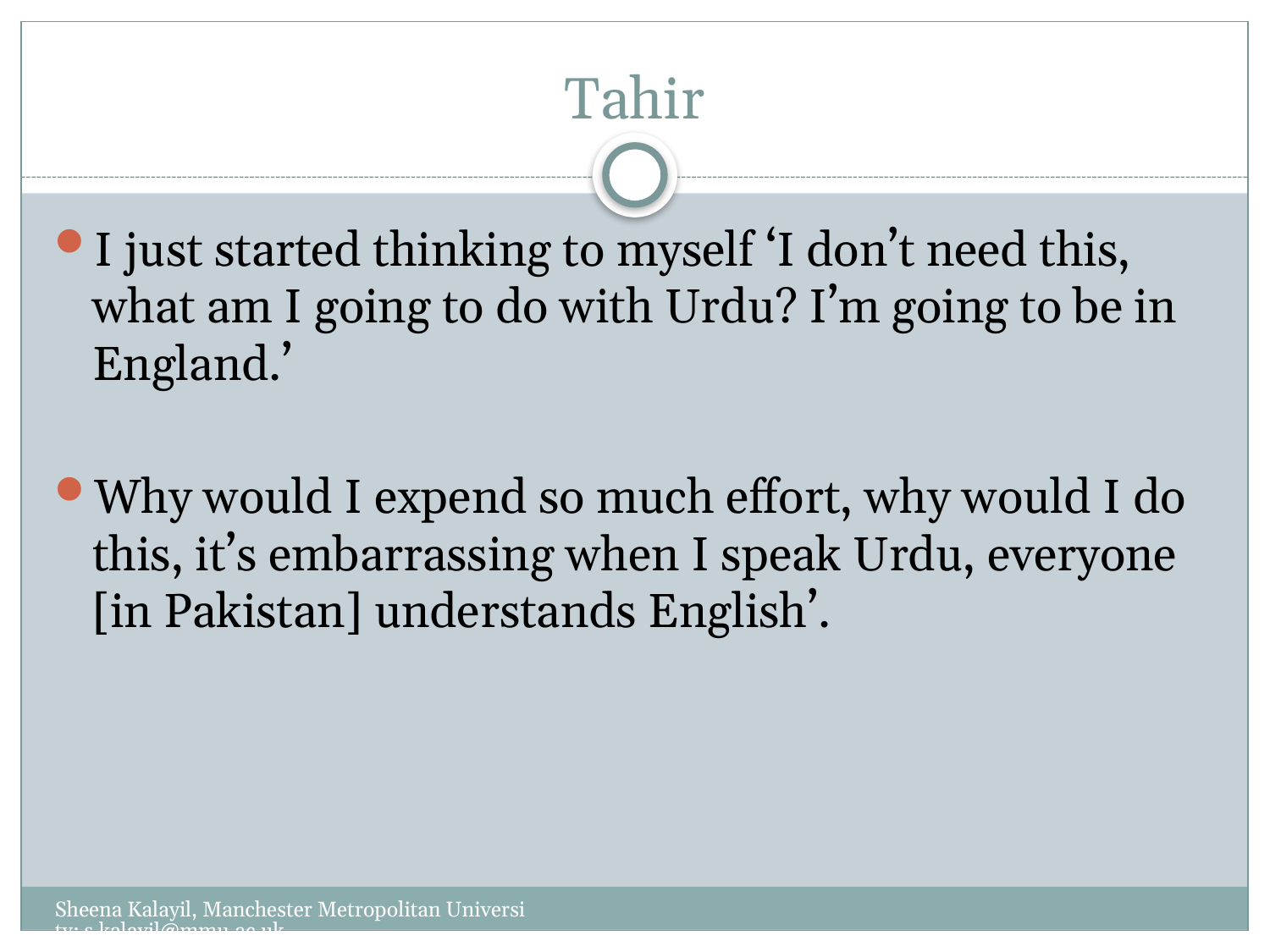

# Tahir
I just started thinking to myself ‘I don’t need this, what am I going to do with Urdu? I’m going to be in England.’

Why would I expend so much effort, why would I do this, it’s embarrassing when I speak Urdu, everyone [in Pakistan] understands English’.
Sheena Kalayil, Manchester Metropolitan University: s.kalayil@mmu.ac.uk